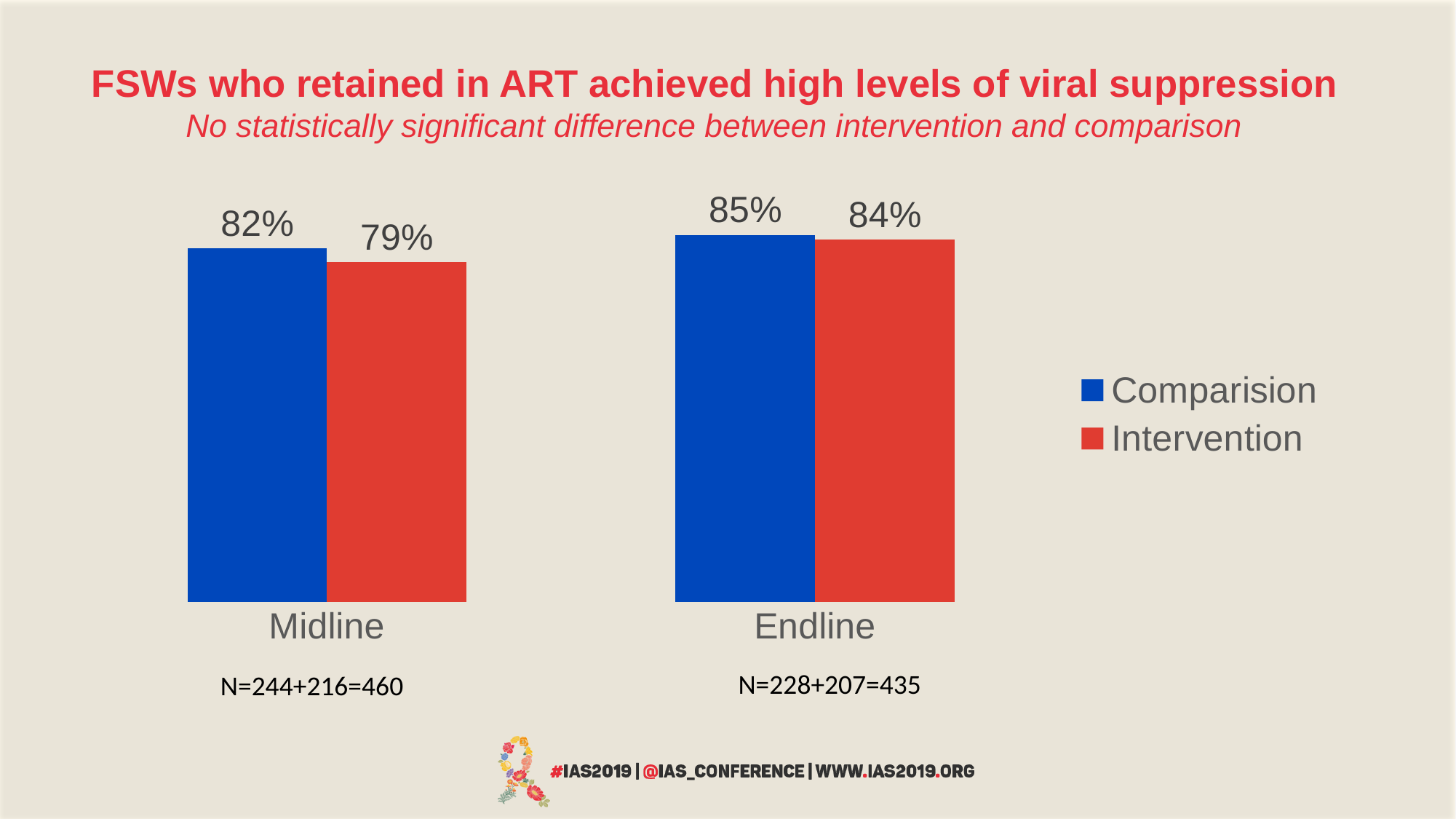

# FSWs who retained in ART achieved high levels of viral suppression No statistically significant difference between intervention and comparison

### Chart

| Category | Comparision | Intervention |
|---|---|---|
| Midline | 0.82 | 0.79 |
| Endline | 0.85 | 0.84 |
N=228+207=435
N=244+216=460